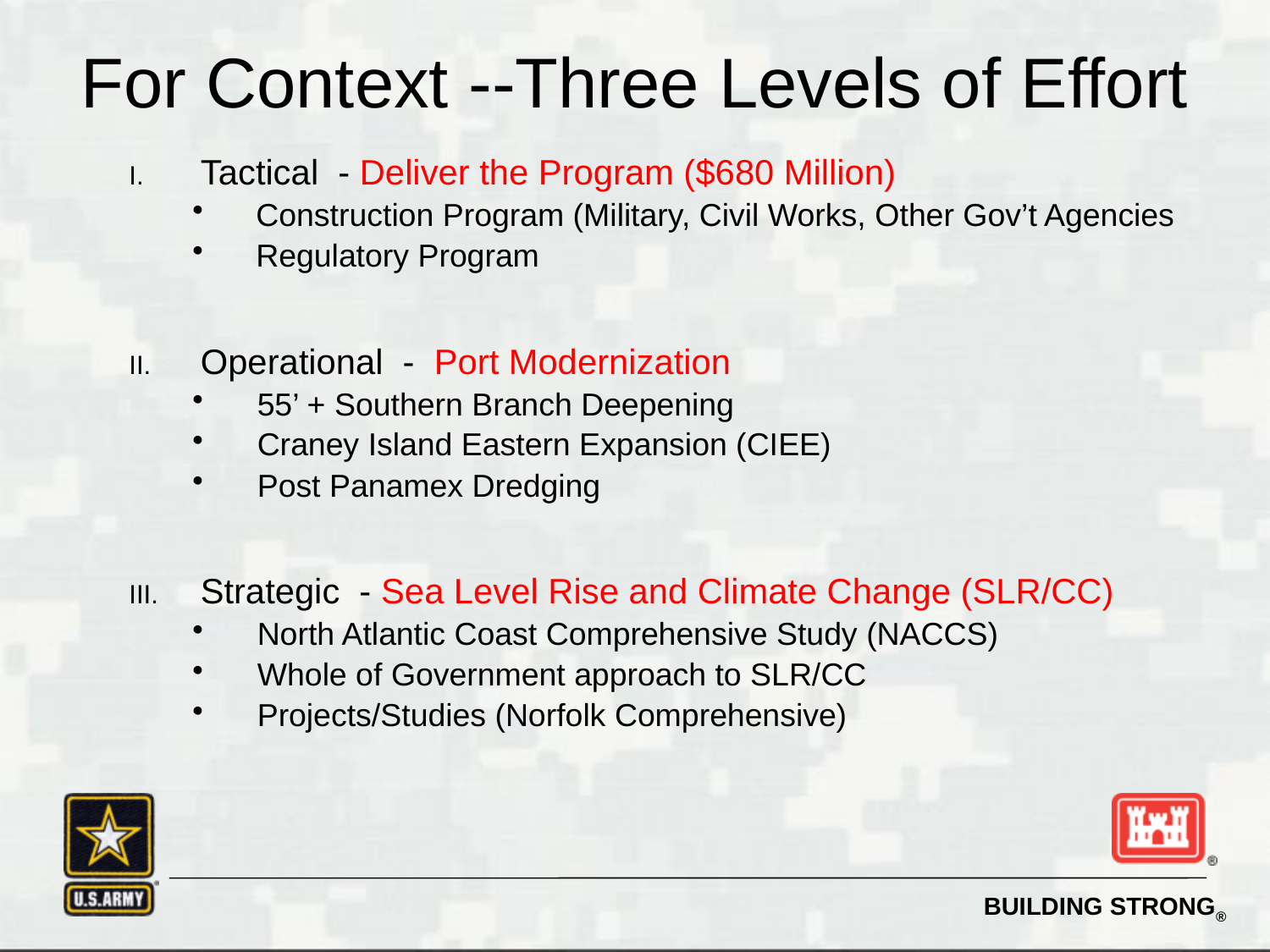

# For Context --Three Levels of Effort
Tactical  - Deliver the Program ($680 Million)
Construction Program (Military, Civil Works, Other Gov’t Agencies
Regulatory Program

Operational  -  Port Modernization
55’ + Southern Branch Deepening
Craney Island Eastern Expansion (CIEE)
Post Panamex Dredging

Strategic  - Sea Level Rise and Climate Change (SLR/CC)
North Atlantic Coast Comprehensive Study (NACCS)
Whole of Government approach to SLR/CC
Projects/Studies (Norfolk Comprehensive)